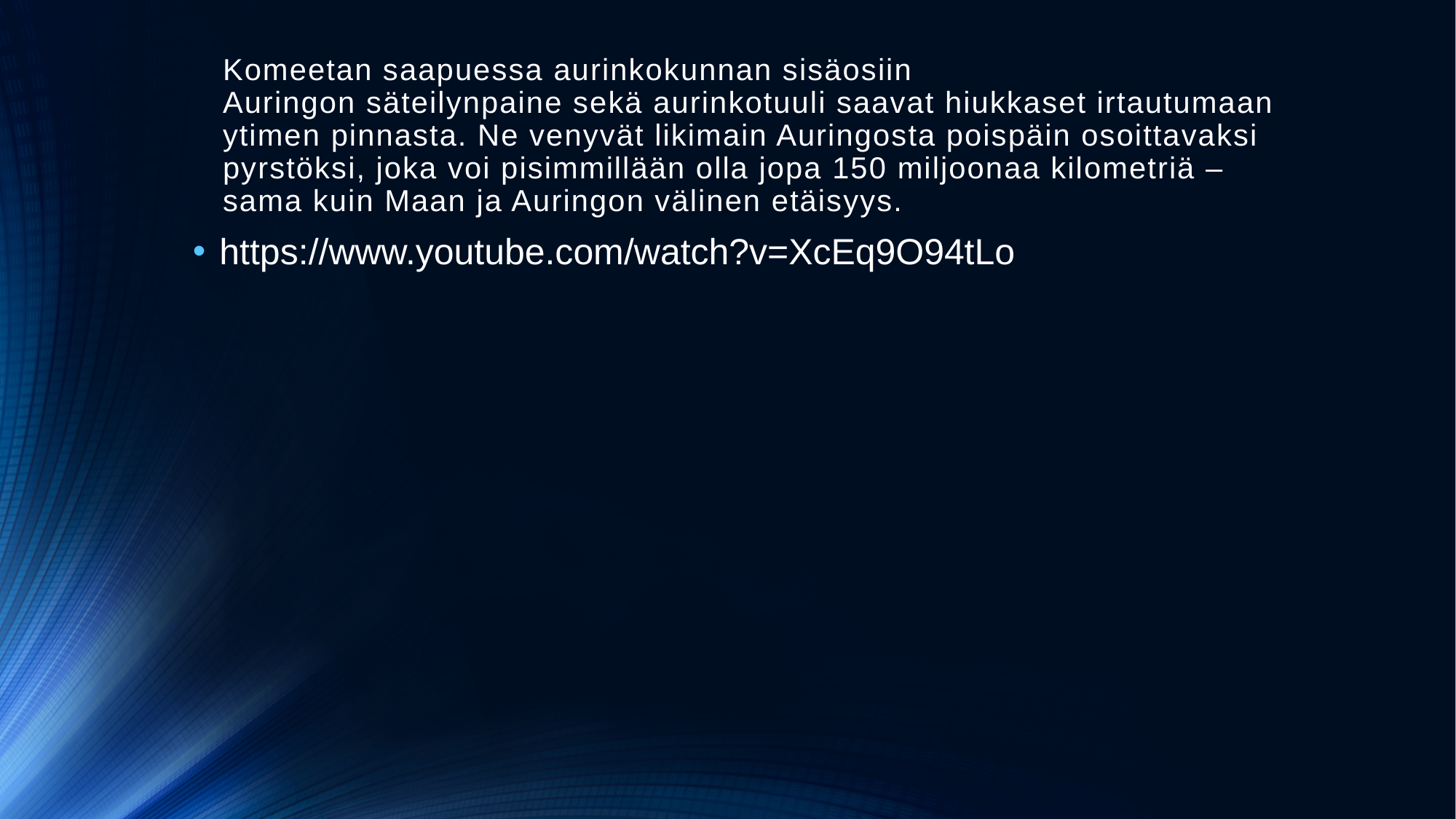

# Komeetan saapuessa aurinkokunnan sisäosiin Auringon säteilynpaine sekä aurinkotuuli saavat hiukkaset irtautumaan ytimen pinnasta. Ne venyvät likimain Auringosta poispäin osoittavaksi pyrstöksi, joka voi pisimmillään olla jopa 150 miljoonaa kilometriä – sama kuin Maan ja Auringon välinen etäisyys.
https://www.youtube.com/watch?v=XcEq9O94tLo